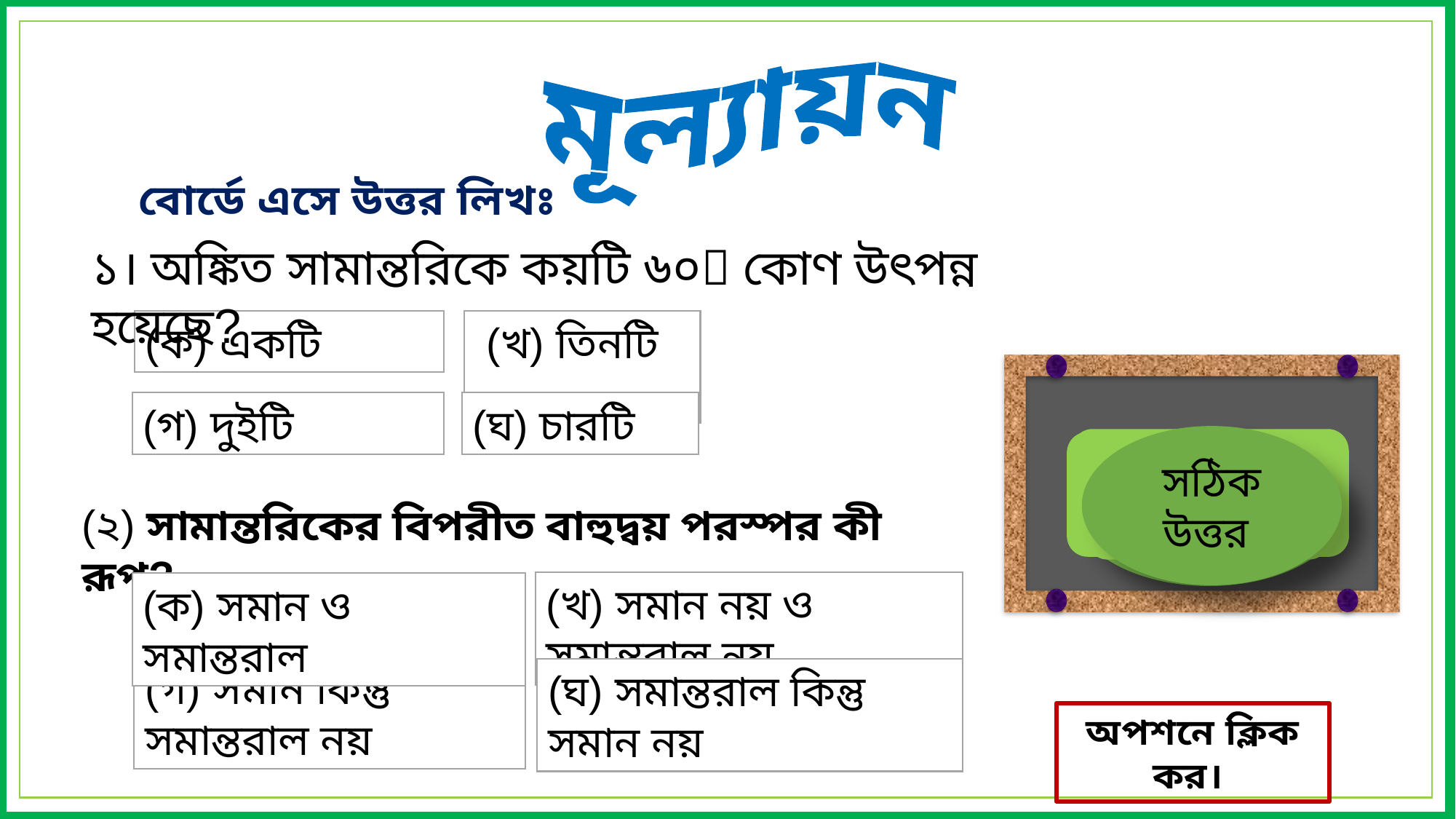

মূল্যায়ন
বোর্ডে এসে উত্তর লিখঃ
১। অঙ্কিত সামান্তরিকে কয়টি ৬০° কোণ উৎপন্ন হয়েছে?
(ক) একটি
 (খ) তিনটি

(গ) দুইটি
(ঘ) চারটি
সঠিক উত্তর
সঠিক উত্তর
আবার চেষ্টা কর
আবার চেষ্টা কর
আবার চেষ্টা কর
আবার চেষ্টা কর
আবার চেষ্টা কর
আবার চেষ্টা কর
(২) সামান্তরিকের বিপরীত বাহুদ্বয় পরস্পর কী রূপ?
(খ) সমান নয় ও সমান্তরাল নয়
(ক) সমান ও সমান্তরাল
(গ) সমান কিন্তু সমান্তরাল নয়
(ঘ) সমান্তরাল কিন্তু সমান নয়
অপশনে ক্লিক কর।